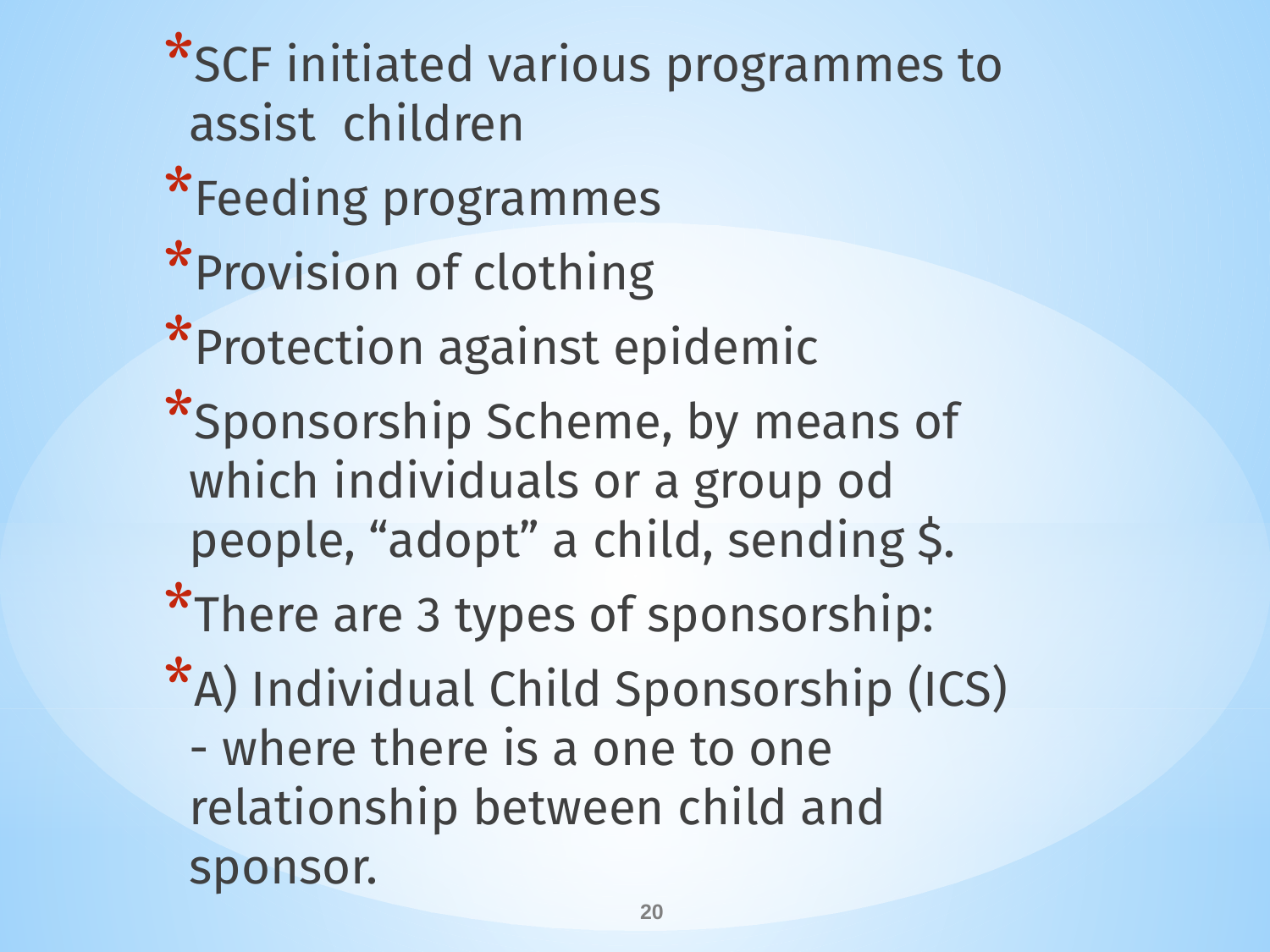

SCF initiated various programmes to assist  children
Feeding programmes
Provision of clothing
Protection against epidemic
Sponsorship Scheme, by means of which individuals or a group od people, “adopt” a child, sending $.
There are 3 types of sponsorship:
A) Individual Child Sponsorship (ICS) - where there is a one to one relationship between child and sponsor.

#
20